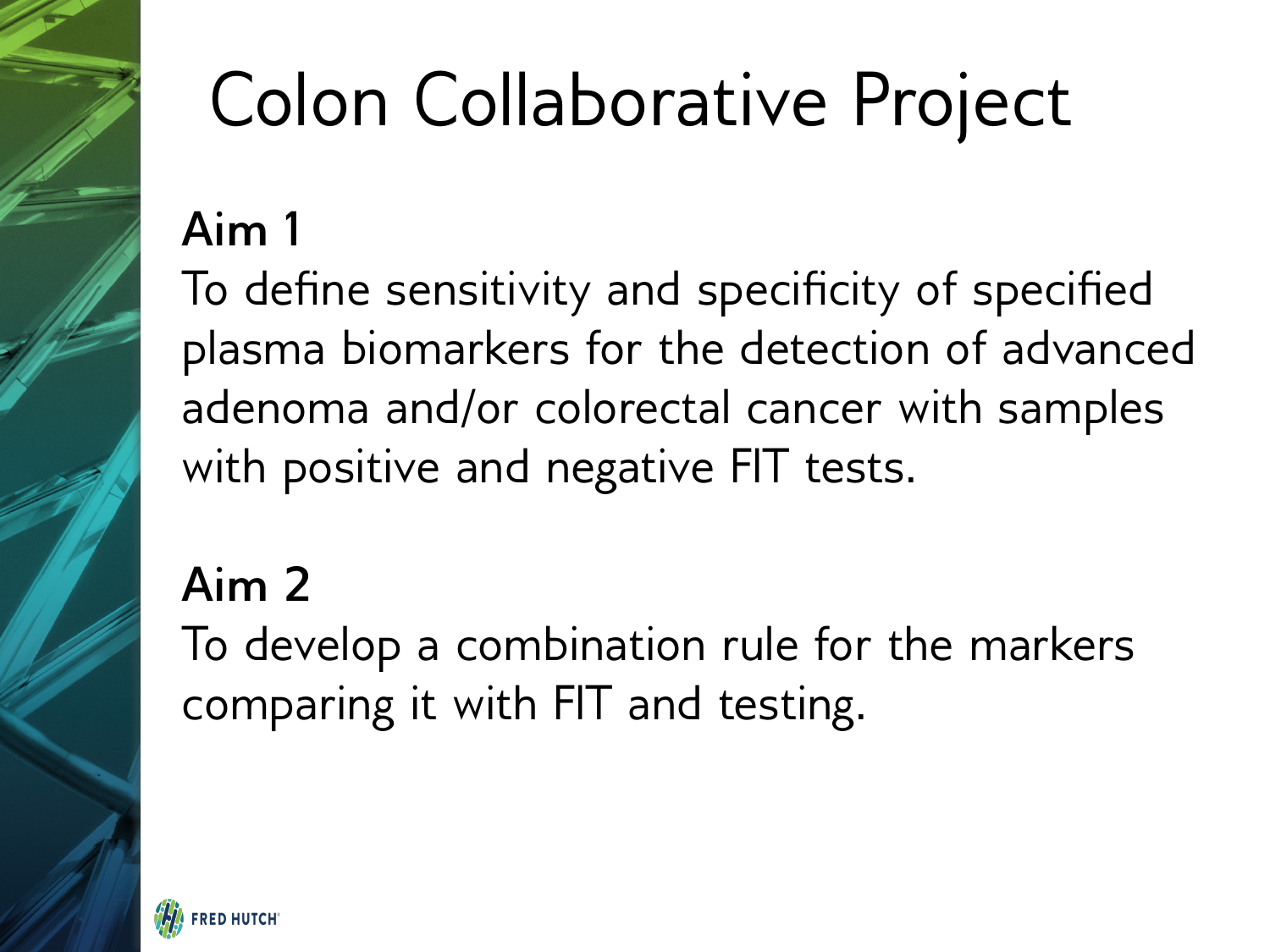

Colon Collaborative Project
Aim 1
To define sensitivity and specificity of specified plasma biomarkers for the detection of advanced adenoma and/or colorectal cancer with samples with positive and negative FIT tests.

Aim 2
To develop a combination rule for the markers comparing it with FIT and testing.